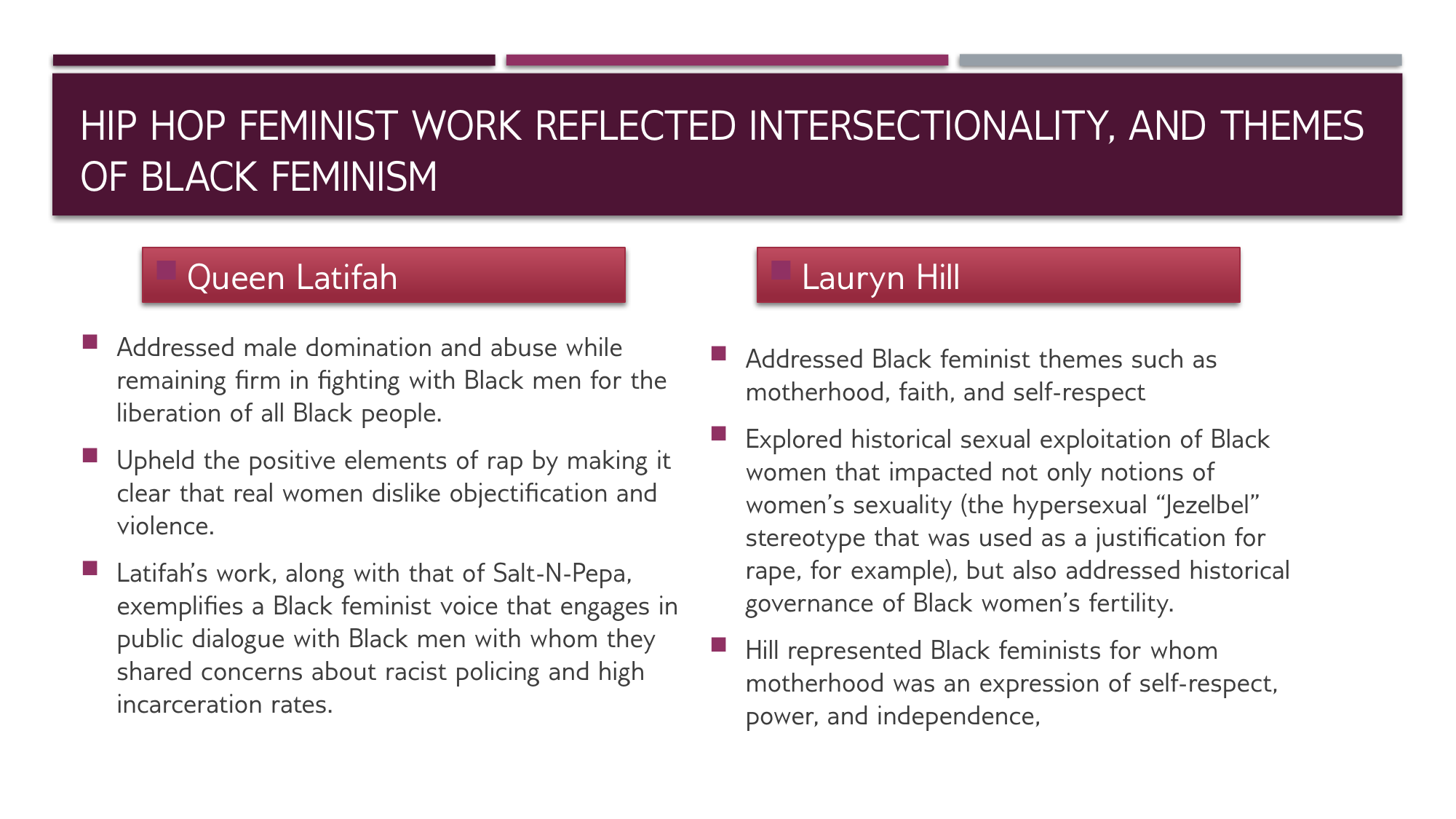

# Hip hop feminist work reflected intersectionality, and themes of black feminism
Queen Latifah
Lauryn Hill
Addressed male domination and abuse while remaining firm in fighting with Black men for the liberation of all Black people.
Upheld the positive elements of rap by making it clear that real women dislike objectification and violence.
Latifah’s work, along with that of Salt-N-Pepa,  exemplifies a Black feminist voice that engages in public dialogue with Black men with whom they shared concerns about racist policing and high incarceration rates.

Addressed Black feminist themes such as motherhood, faith, and self-respect
Explored historical sexual exploitation of Black women that impacted not only notions of women’s sexuality (the hypersexual “Jezelbel” stereotype that was used as a justification for rape, for example), but also addressed historical governance of Black women’s fertility.
Hill represented Black feminists for whom motherhood was an expression of self-respect, power, and independence,